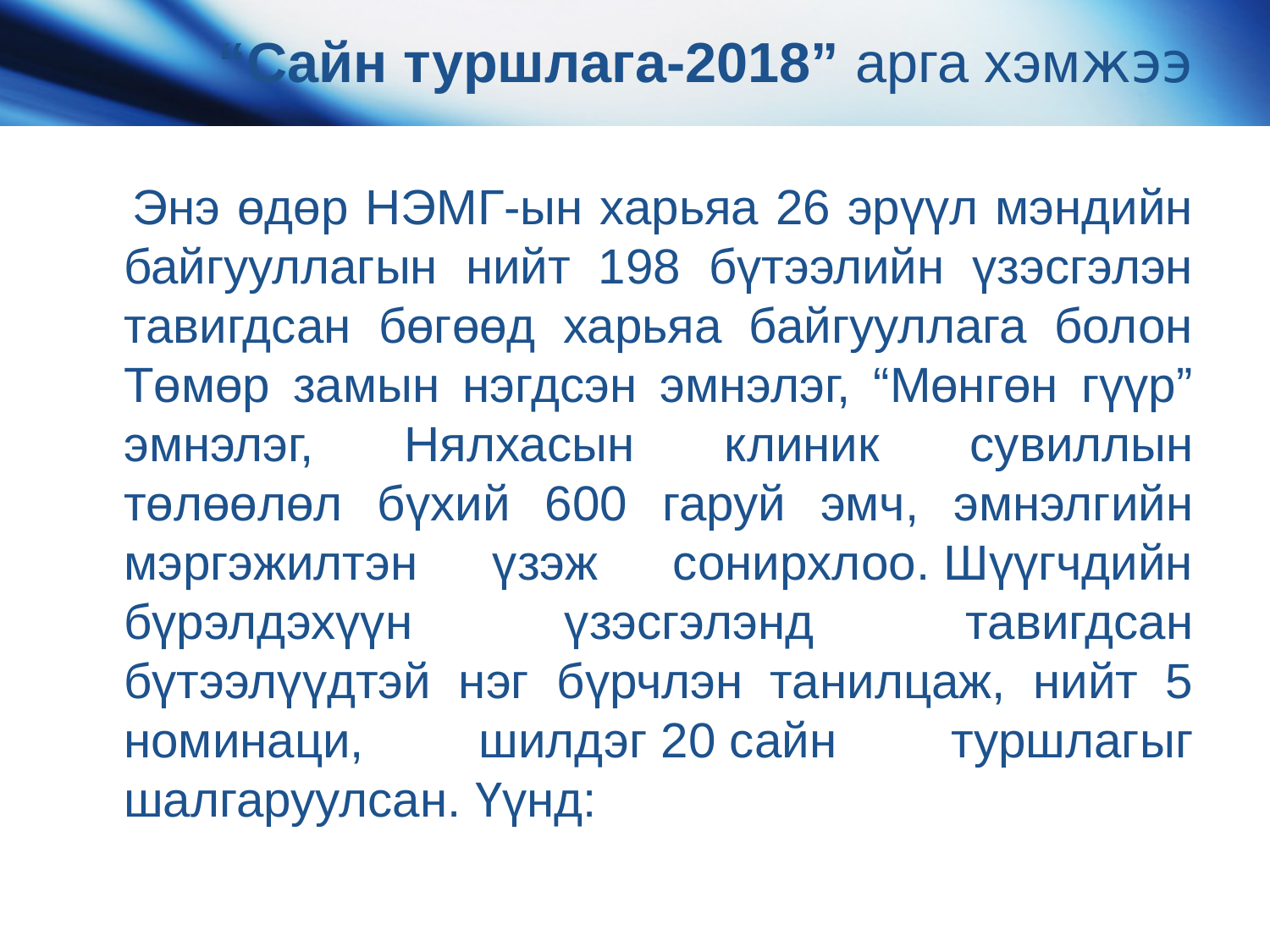

# “Сайн туршлага-2018” арга хэмжээ
   Энэ өдөр НЭМГ-ын харьяа 26 эрүүл мэндийн байгууллагын нийт 198 бүтээлийн үзэсгэлэн тавигдсан бөгөөд харьяа байгууллага болон Төмөр замын нэгдсэн эмнэлэг, “Мөнгөн гүүр” эмнэлэг, Нялхасын клиник сувиллын төлөөлөл бүхий 600 гаруй эмч, эмнэлгийн мэргэжилтэн үзэж сонирхлоо. Шүүгчдийн бүрэлдэхүүн үзэсгэлэнд тавигдсан бүтээлүүдтэй нэг бүрчлэн танилцаж, нийт 5 номинаци, шилдэг 20 сайн туршлагыг шалгаруулсан. Үүнд: